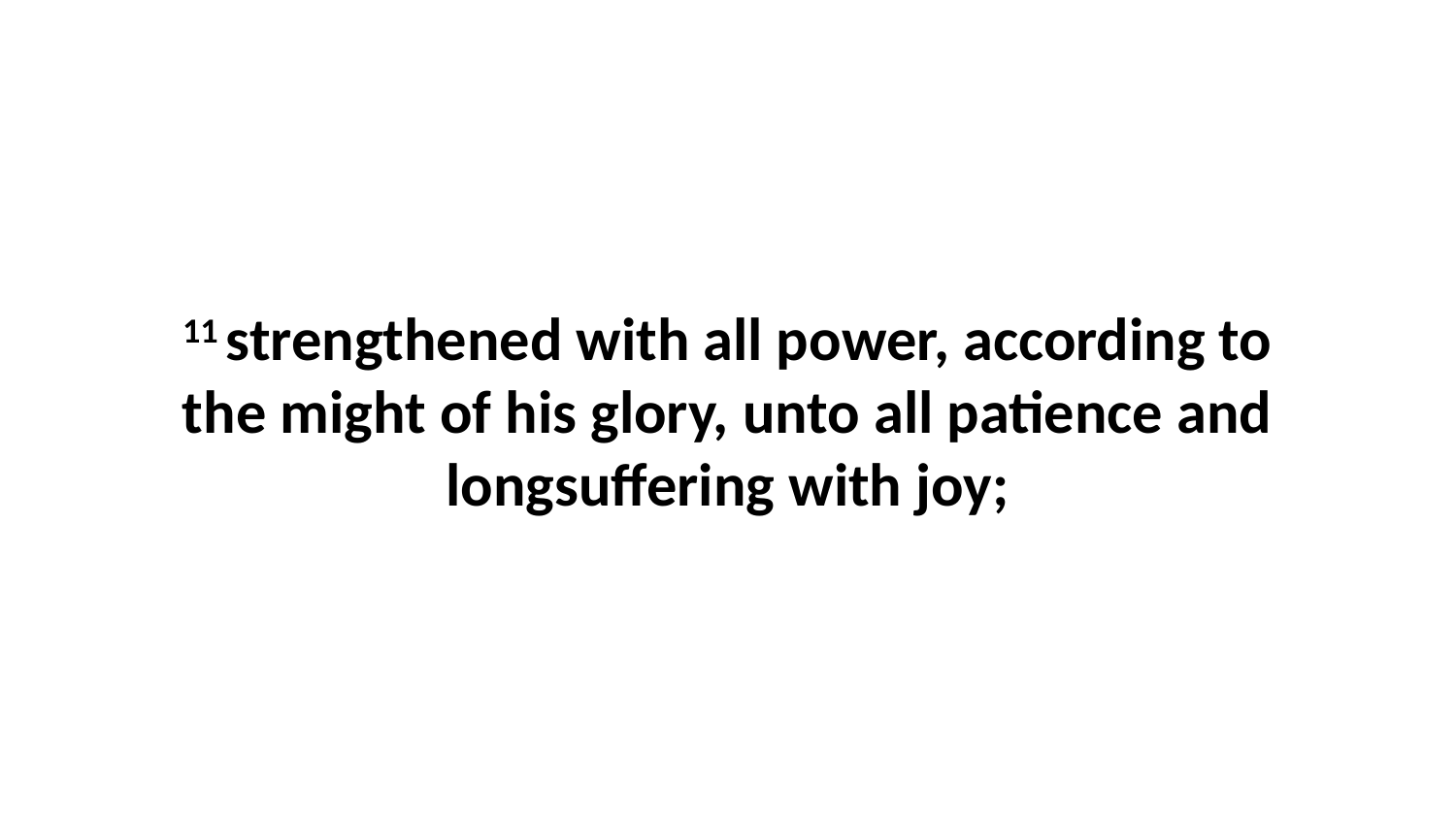

11 strengthened with all power, according to the might of his glory, unto all patience and longsuffering with joy;